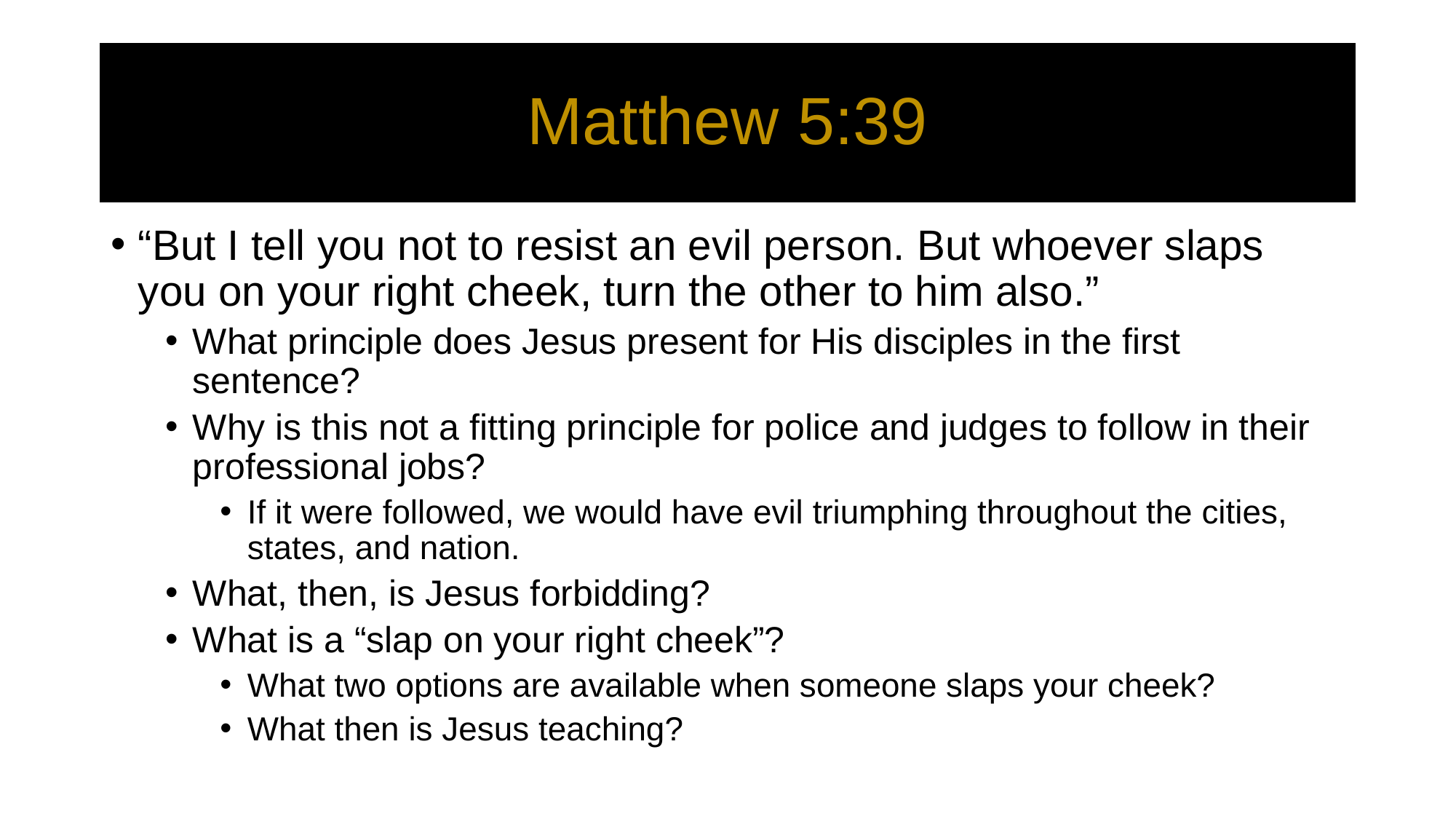

# Matthew 5:39
“But I tell you not to resist an evil person. But whoever slaps you on your right cheek, turn the other to him also.”
What principle does Jesus present for His disciples in the first sentence?
Why is this not a fitting principle for police and judges to follow in their professional jobs?
If it were followed, we would have evil triumphing throughout the cities, states, and nation.
What, then, is Jesus forbidding?
What is a “slap on your right cheek”?
What two options are available when someone slaps your cheek?
What then is Jesus teaching?